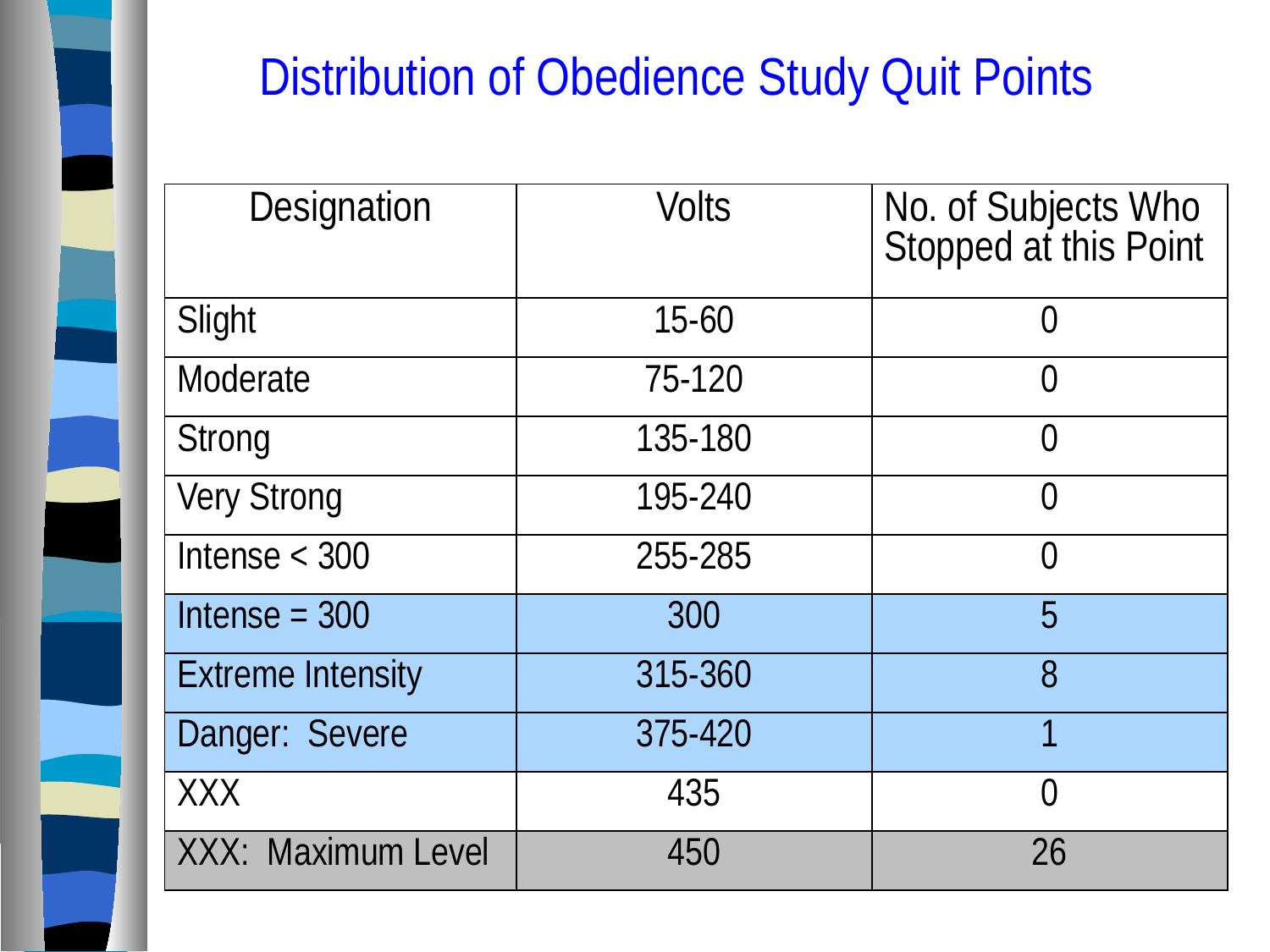

Distribution of Obedience Study Quit Points
| Designation | Volts | No. of Subjects Who Stopped at this Point |
| --- | --- | --- |
| Slight | 15-60 | 0 |
| Moderate | 75-120 | 0 |
| Strong | 135-180 | 0 |
| Very Strong | 195-240 | 0 |
| Intense < 300 | 255-285 | 0 |
| Intense = 300 | 300 | 5 |
| Extreme Intensity | 315-360 | 8 |
| Danger: Severe | 375-420 | 1 |
| XXX | 435 | 0 |
| XXX: Maximum Level | 450 | 26 |